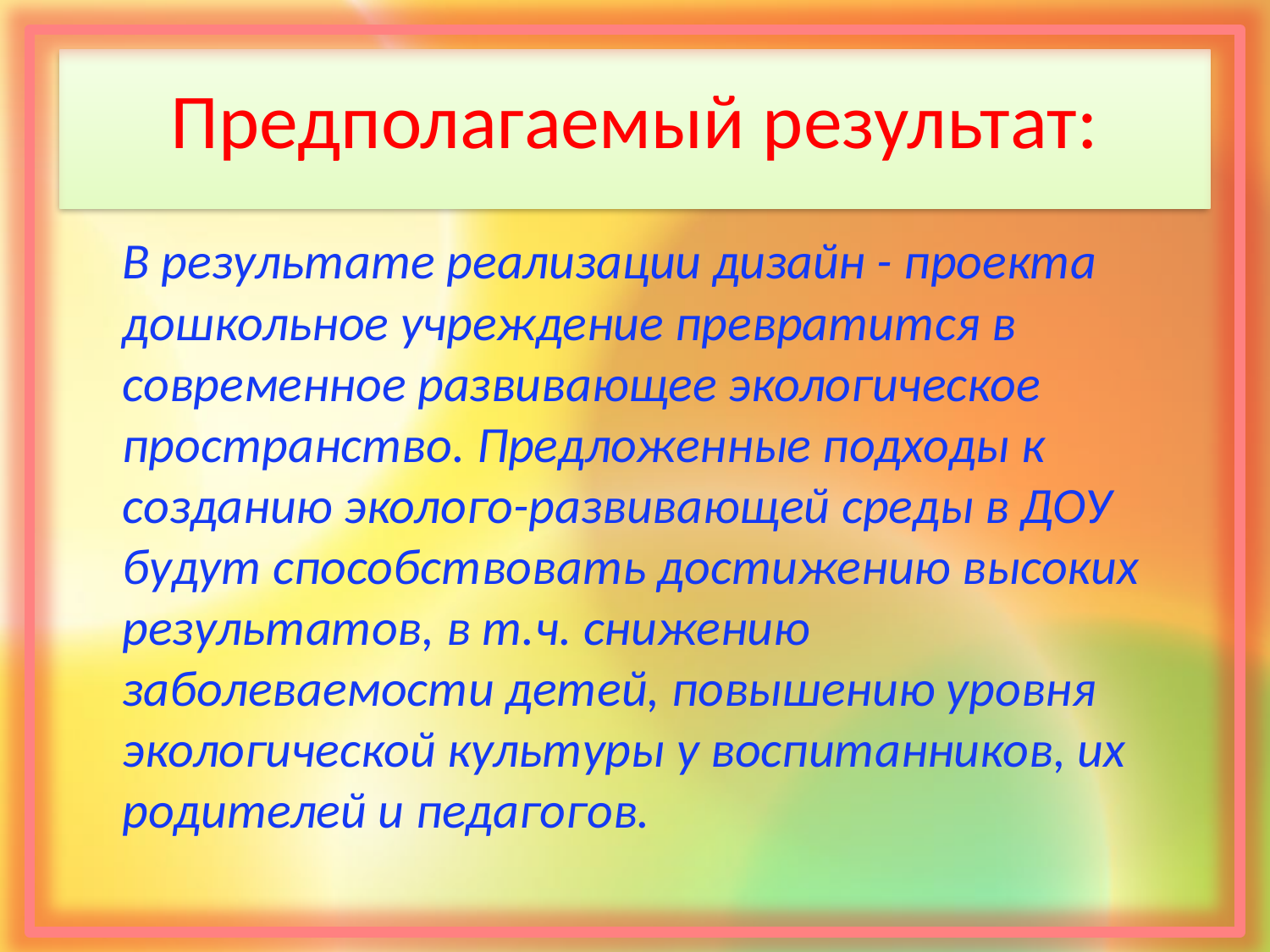

# Предполагаемый результат:
	В результате реализации дизайн - проекта дошкольное учреждение превратится в современное развивающее экологическое пространство. Предложенные подходы к созданию эколого-развивающей среды в ДОУ будут способствовать достижению высоких результатов, в т.ч. снижению заболеваемости детей, повышению уровня экологической культуры у воспитанников, их родителей и педагогов.